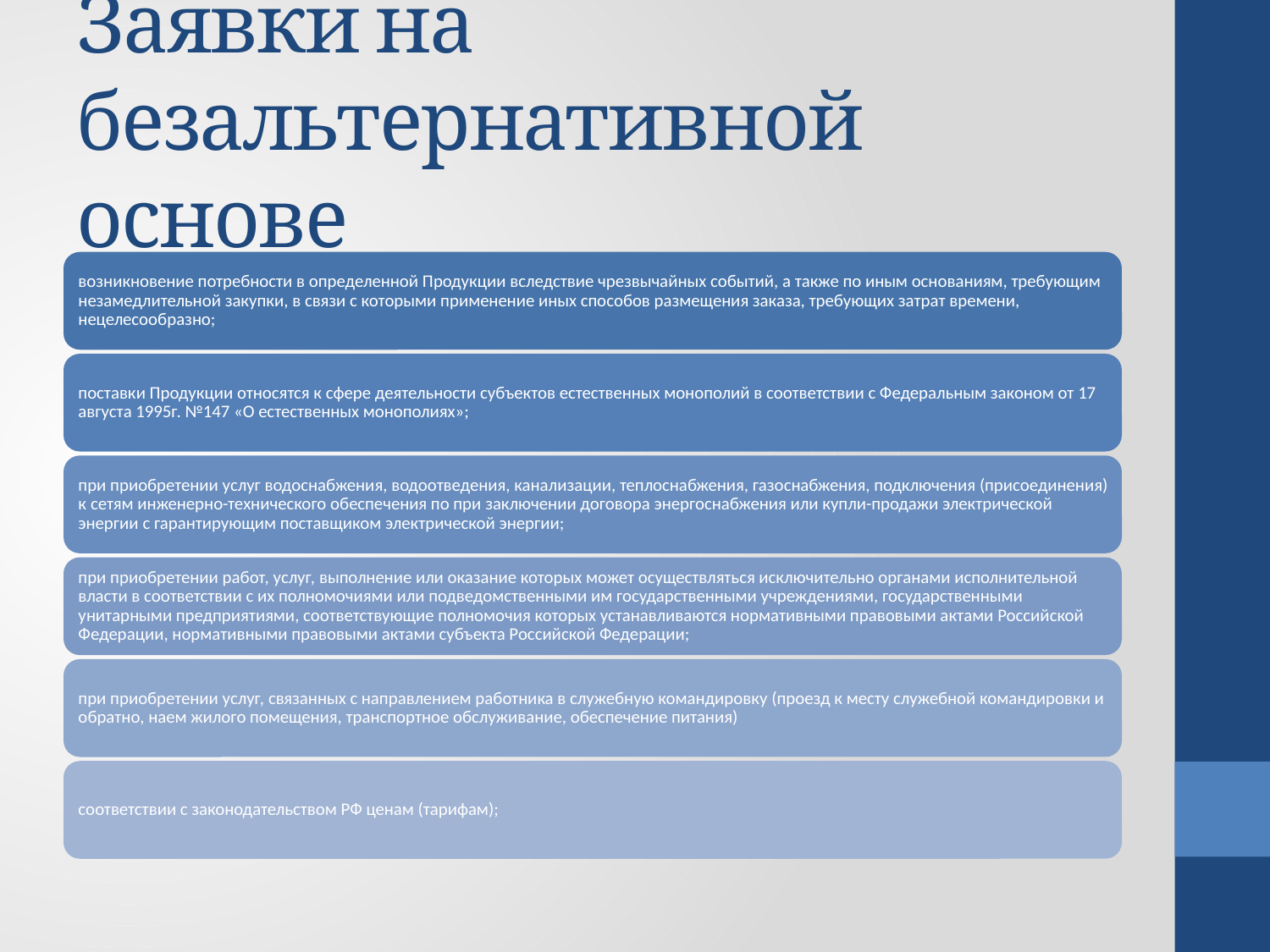

# Заявки на безальтернативной основе
возникновение потребности в определенной Продукции вследствие чрезвычайных событий, а также по иным основаниям, требующим незамедлительной закупки, в связи с которыми применение иных способов размещения заказа, требующих затрат времени, нецелесообразно;
поставки Продукции относятся к сфере деятельности субъектов естественных монополий в соответствии с Федеральным законом от 17 августа 1995г. №147 «О естественных монополиях»;
при приобретении услуг водоснабжения, водоотведения, канализации, теплоснабжения, газоснабжения, подключения (присоединения) к сетям инженерно-технического обеспечения по при заключении договора энергоснабжения или купли-продажи электрической энергии с гарантирующим поставщиком электрической энергии;
при приобретении работ, услуг, выполнение или оказание которых может осуществляться исключительно органами исполнительной власти в соответствии с их полномочиями или подведомственными им государственными учреждениями, государственными унитарными предприятиями, соответствующие полномочия которых устанавливаются нормативными правовыми актами Российской Федерации, нормативными правовыми актами субъекта Российской Федерации;
при приобретении услуг, связанных с направлением работника в служебную командировку (проезд к месту служебной командировки и обратно, наем жилого помещения, транспортное обслуживание, обеспечение питания)
соответствии с законодательством РФ ценам (тарифам);